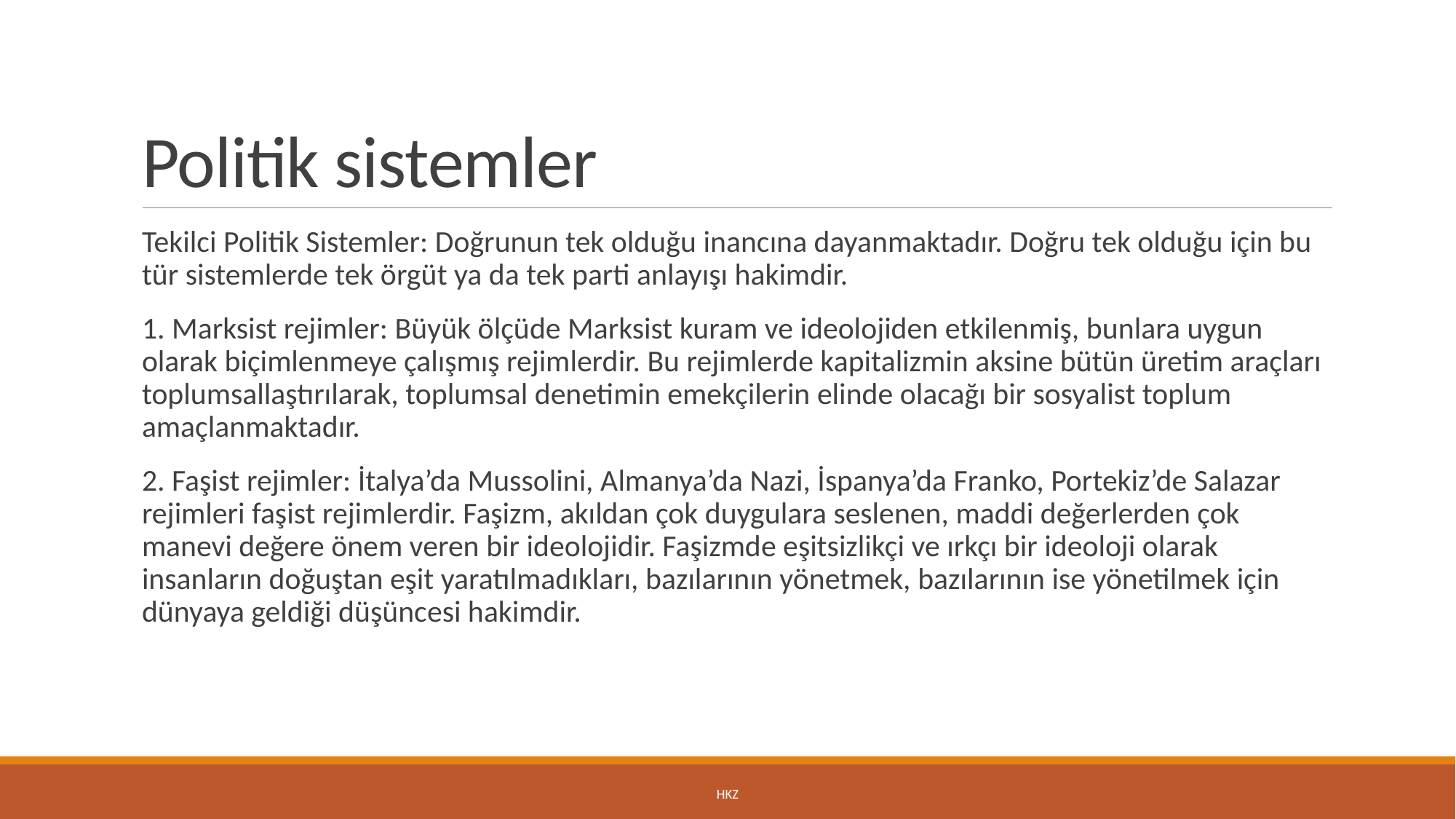

# Politik sistemler
Tekilci Politik Sistemler: Doğrunun tek olduğu inancına dayanmaktadır. Doğru tek olduğu için bu tür sistemlerde tek örgüt ya da tek parti anlayışı hakimdir.
1. Marksist rejimler: Büyük ölçüde Marksist kuram ve ideolojiden etkilenmiş, bunlara uygun olarak biçimlenmeye çalışmış rejimlerdir. Bu rejimlerde kapitalizmin aksine bütün üretim araçları toplumsallaştırılarak, toplumsal denetimin emekçilerin elinde olacağı bir sosyalist toplum amaçlanmaktadır.
2. Faşist rejimler: İtalya’da Mussolini, Almanya’da Nazi, İspanya’da Franko, Portekiz’de Salazar rejimleri faşist rejimlerdir. Faşizm, akıldan çok duygulara seslenen, maddi değerlerden çok manevi değere önem veren bir ideolojidir. Faşizmde eşitsizlikçi ve ırkçı bir ideoloji olarak insanların doğuştan eşit yaratılmadıkları, bazılarının yönetmek, bazılarının ise yönetilmek için dünyaya geldiği düşüncesi hakimdir.
HKZ